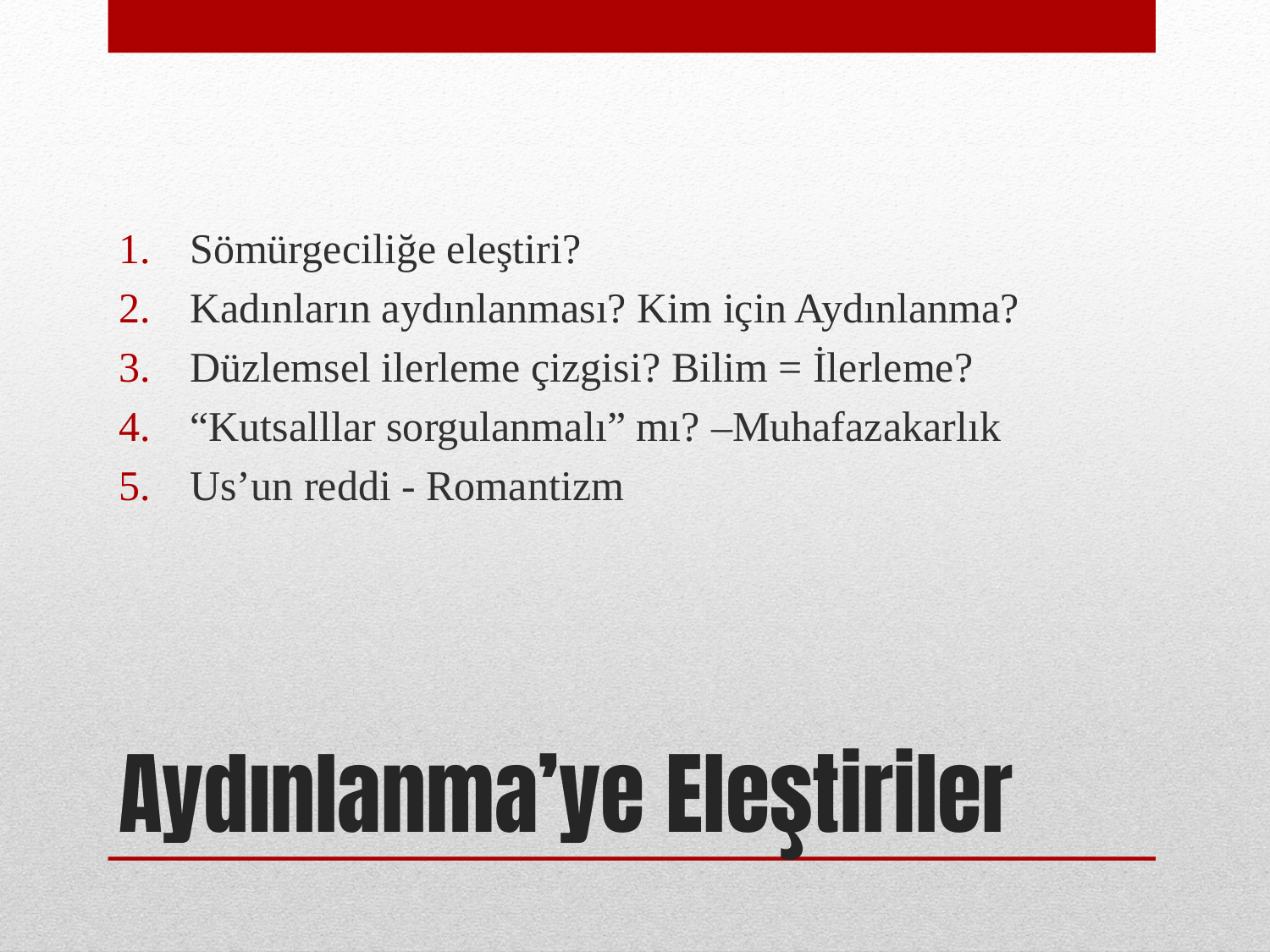

Sömürgeciliğe eleştiri?
Kadınların aydınlanması? Kim için Aydınlanma?
Düzlemsel ilerleme çizgisi? Bilim = İlerleme?
“Kutsalllar sorgulanmalı” mı? –Muhafazakarlık
Us’un reddi - Romantizm
# Aydınlanma’ye Eleştiriler